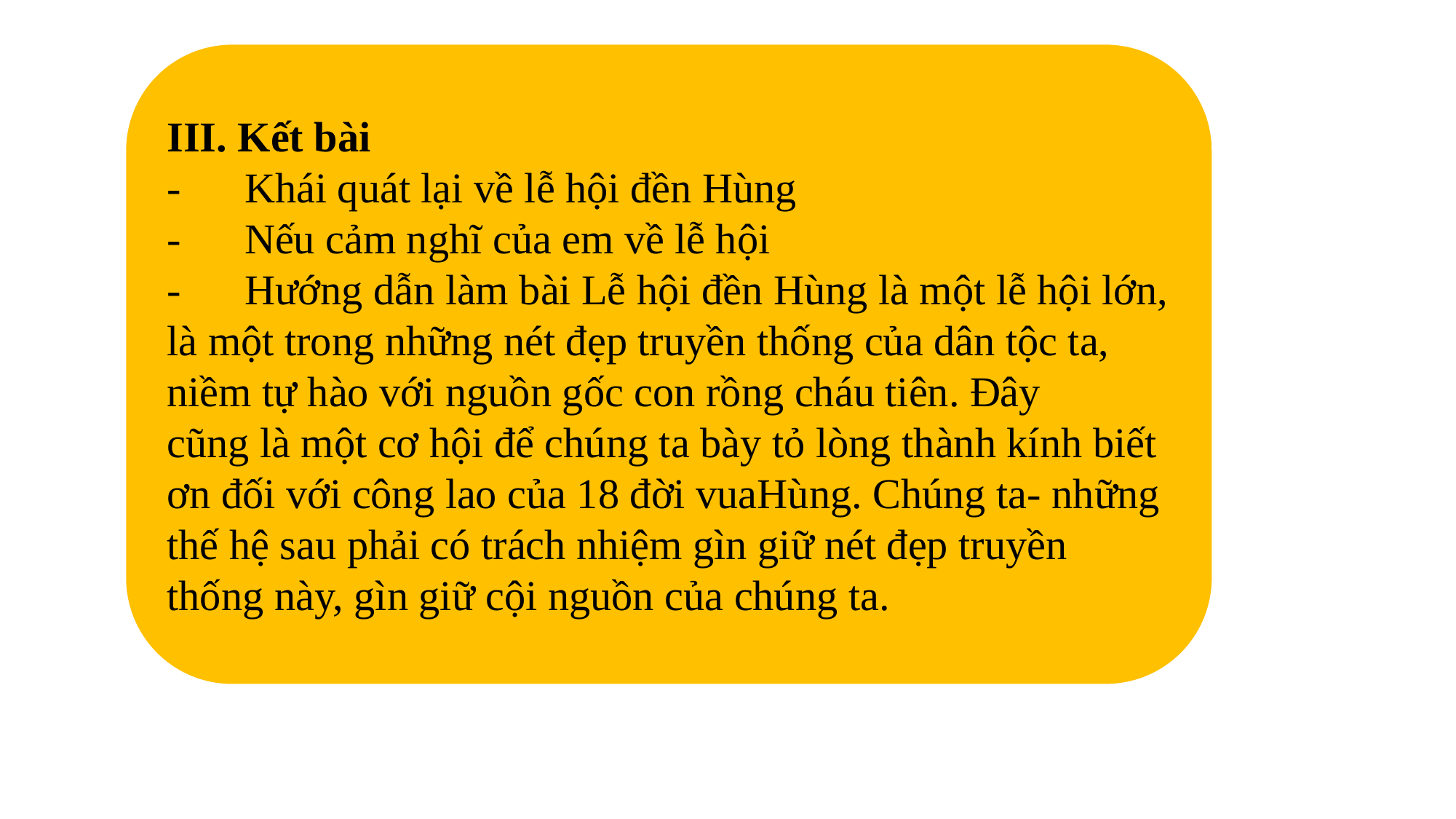

III. Kết bài
-      Khái quát lại về lễ hội đền Hùng
-      Nếu cảm nghĩ của em về lễ hội
-      Hướng dẫn làm bài Lễ hội đền Hùng là một lễ hội lớn, là một trong những nét đẹp truyền thống của dân tộc ta, niềm tự hào với nguồn gốc con rồng cháu tiên. Đây cũng là một cơ hội để chúng ta bày tỏ lòng thành kính biết ơn đối với công lao của 18 đời vuaHùng. Chúng ta- những thế hệ sau phải có trách nhiệm gìn giữ nét đẹp truyền thống này, gìn giữ cội nguồn của chúng ta.